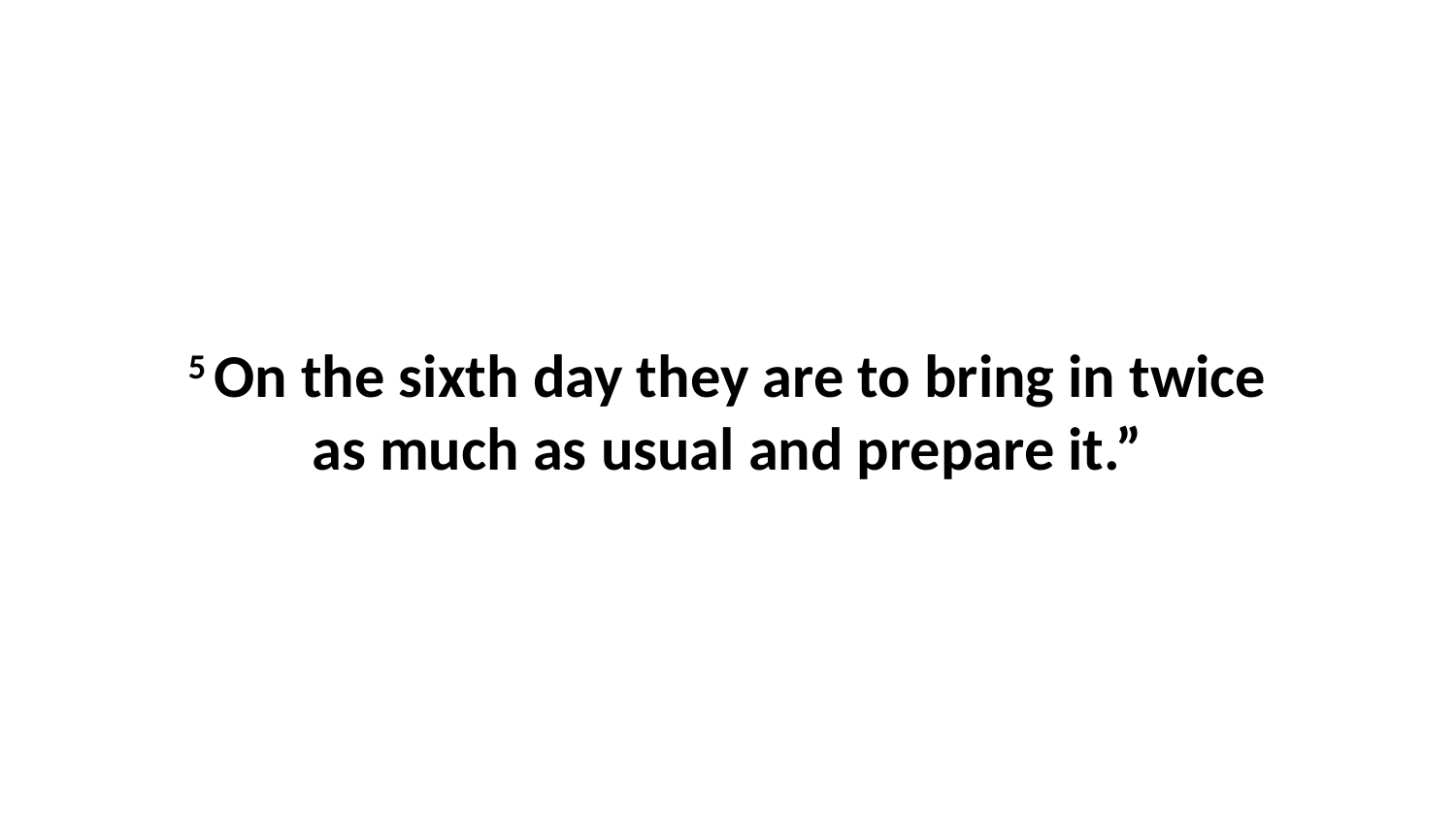

5 On the sixth day they are to bring in twice as much as usual and prepare it.”